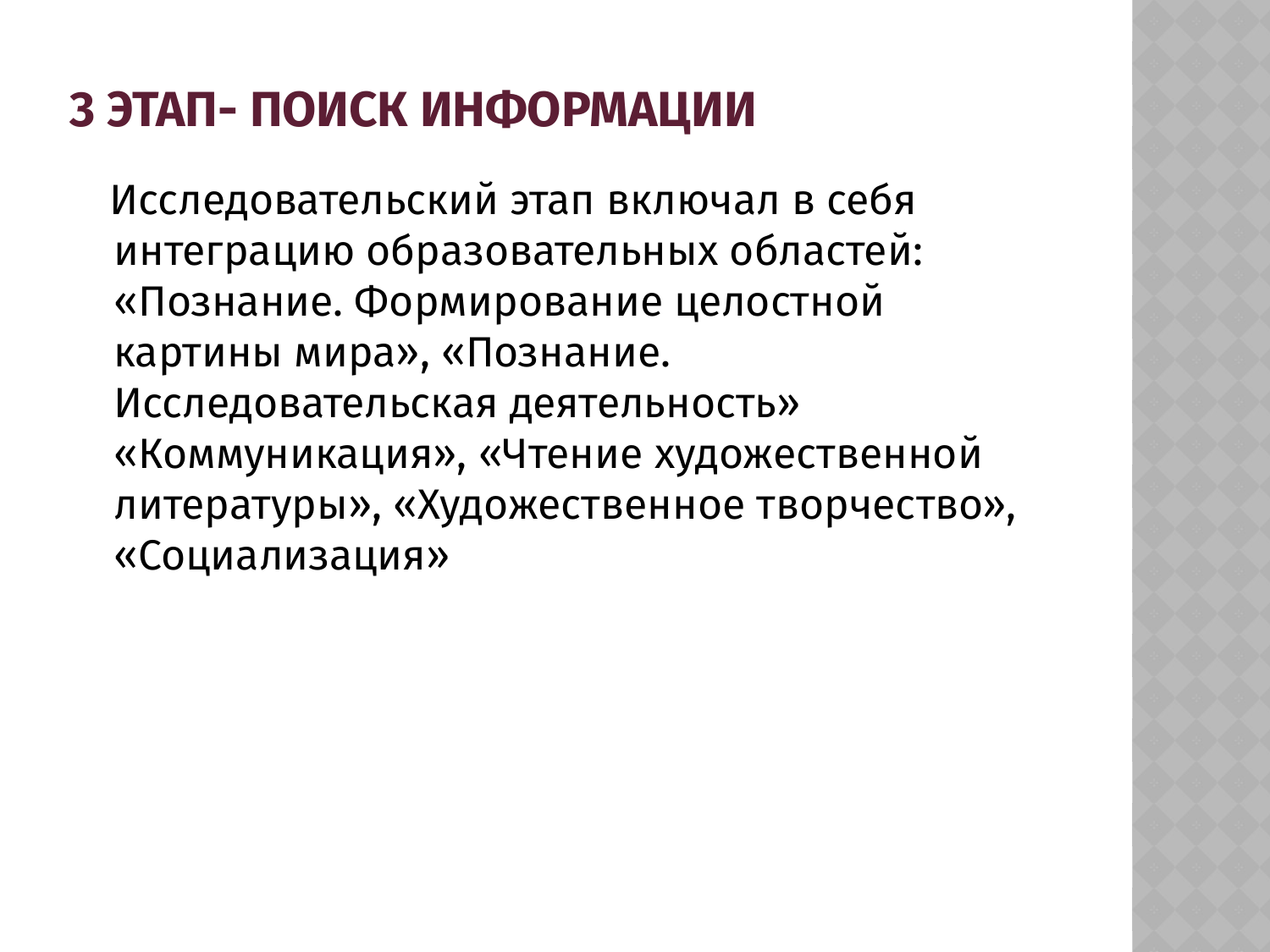

# 3 этап- поиск информации
   Исследовательский этап включал в себя интеграцию образовательных областей: «Познание. Формирование целостной картины мира», «Познание. Исследовательская деятельность» «Коммуникация», «Чтение художественной литературы», «Художественное творчество», «Социализация»